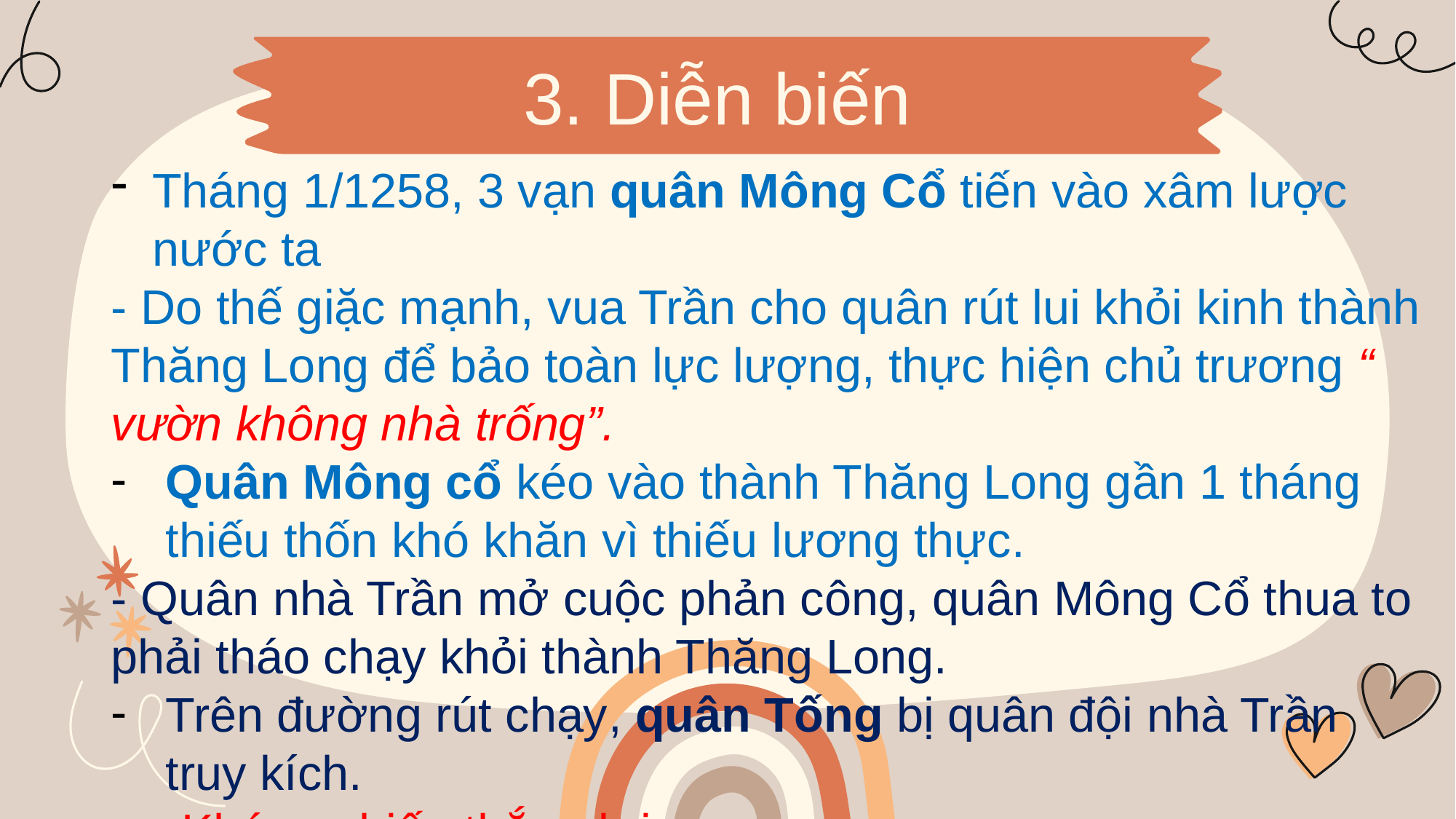

3. Diễn biến
Tháng 1/1258, 3 vạn quân Mông Cổ tiến vào xâm lược nước ta
- Do thế giặc mạnh, vua Trần cho quân rút lui khỏi kinh thành Thăng Long để bảo toàn lực lượng, thực hiện chủ trương “ vườn không nhà trống”.
Quân Mông cổ kéo vào thành Thăng Long gần 1 tháng thiếu thốn khó khăn vì thiếu lương thực.
- Quân nhà Trần mở cuộc phản công, quân Mông Cổ thua to phải tháo chạy khỏi thành Thăng Long.
Trên đường rút chạy, quân Tống bị quân đội nhà Trần truy kích.
=> Kháng chiến thắng lợi.